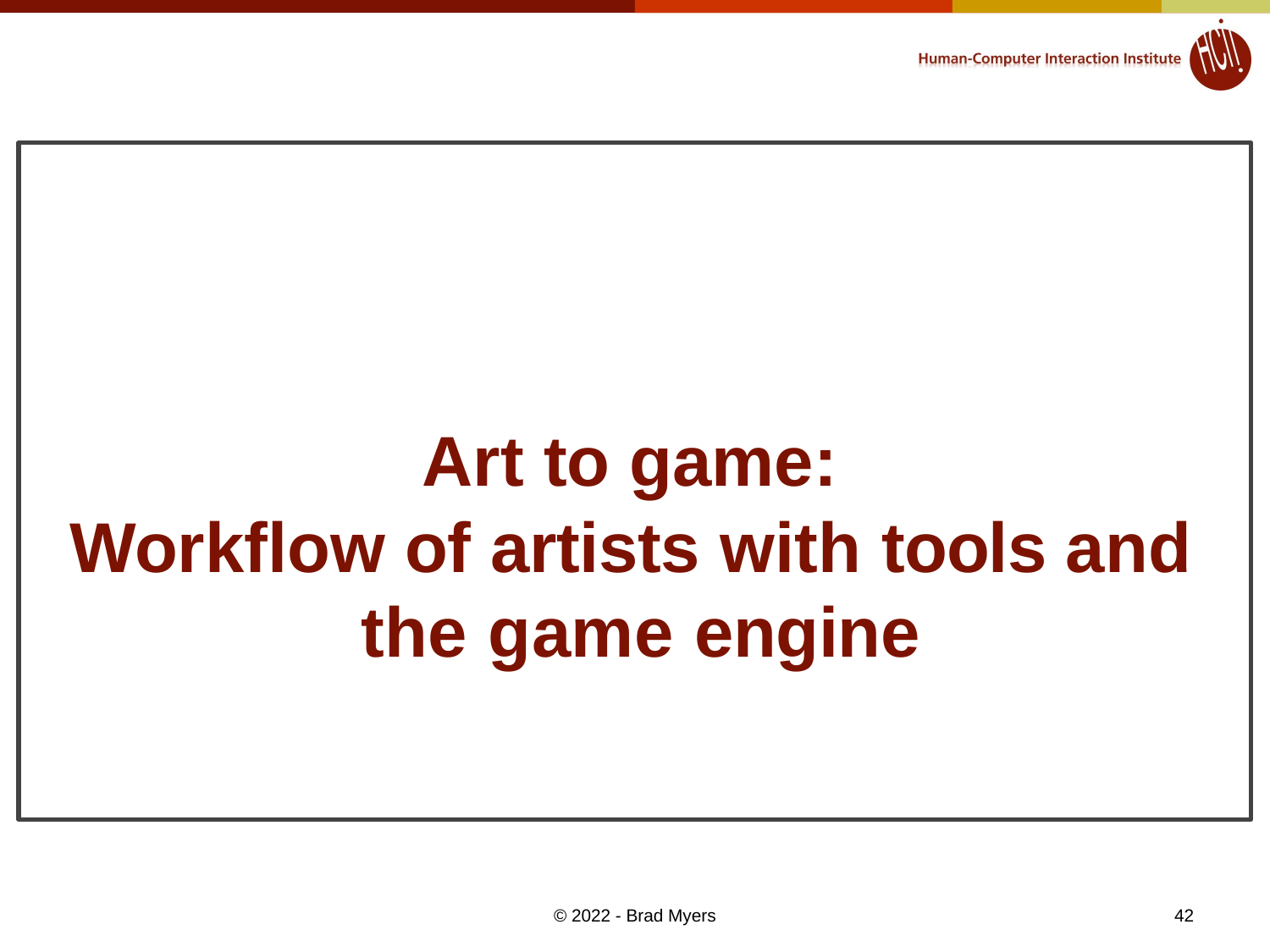

# Art to game:
Workflow of artists with tools and  the game engine
© 2022 - Brad Myers
42